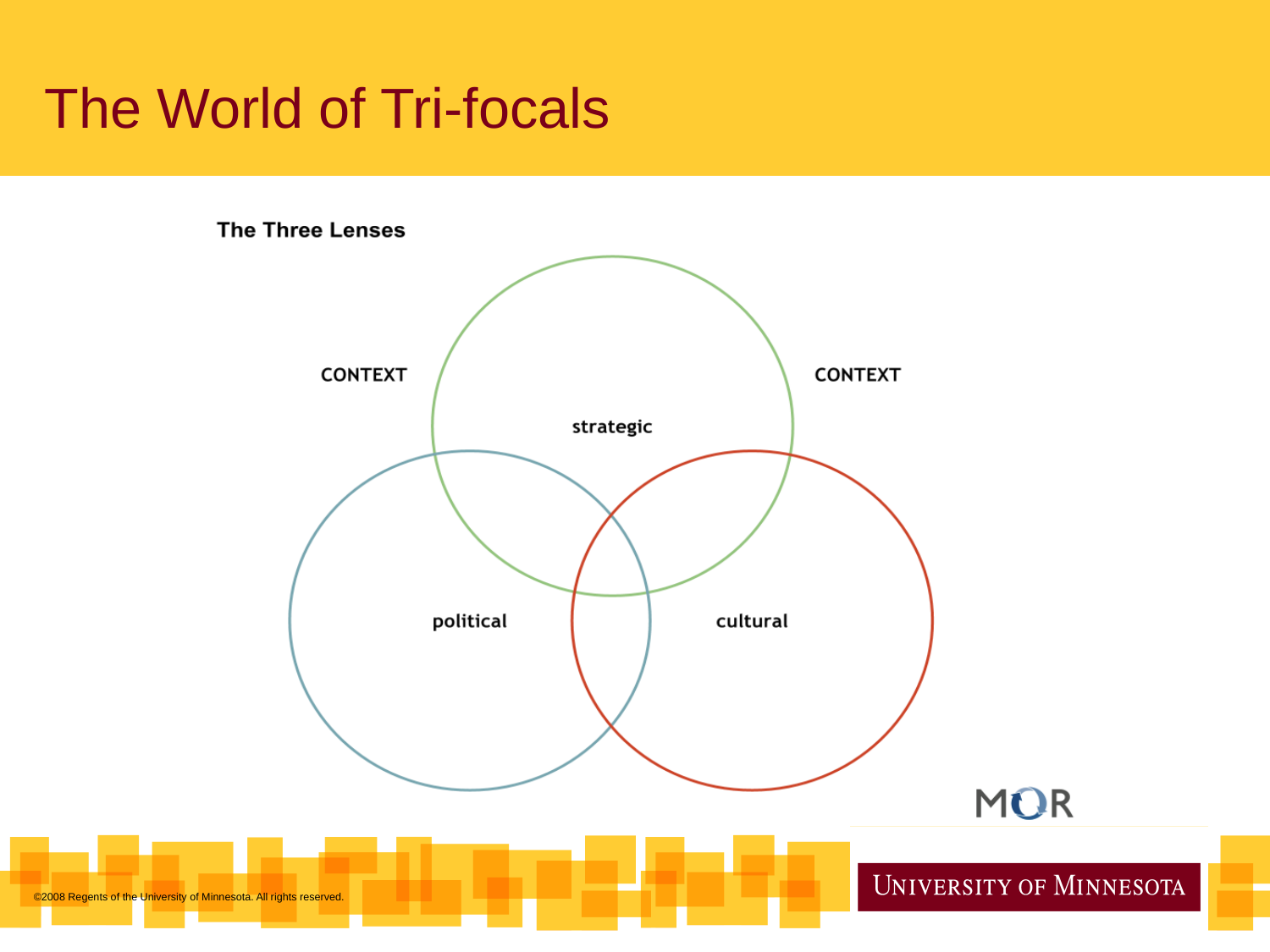

The World of Tri-focals

©2008 Regents of the University of Minnesota. All rights reserved.